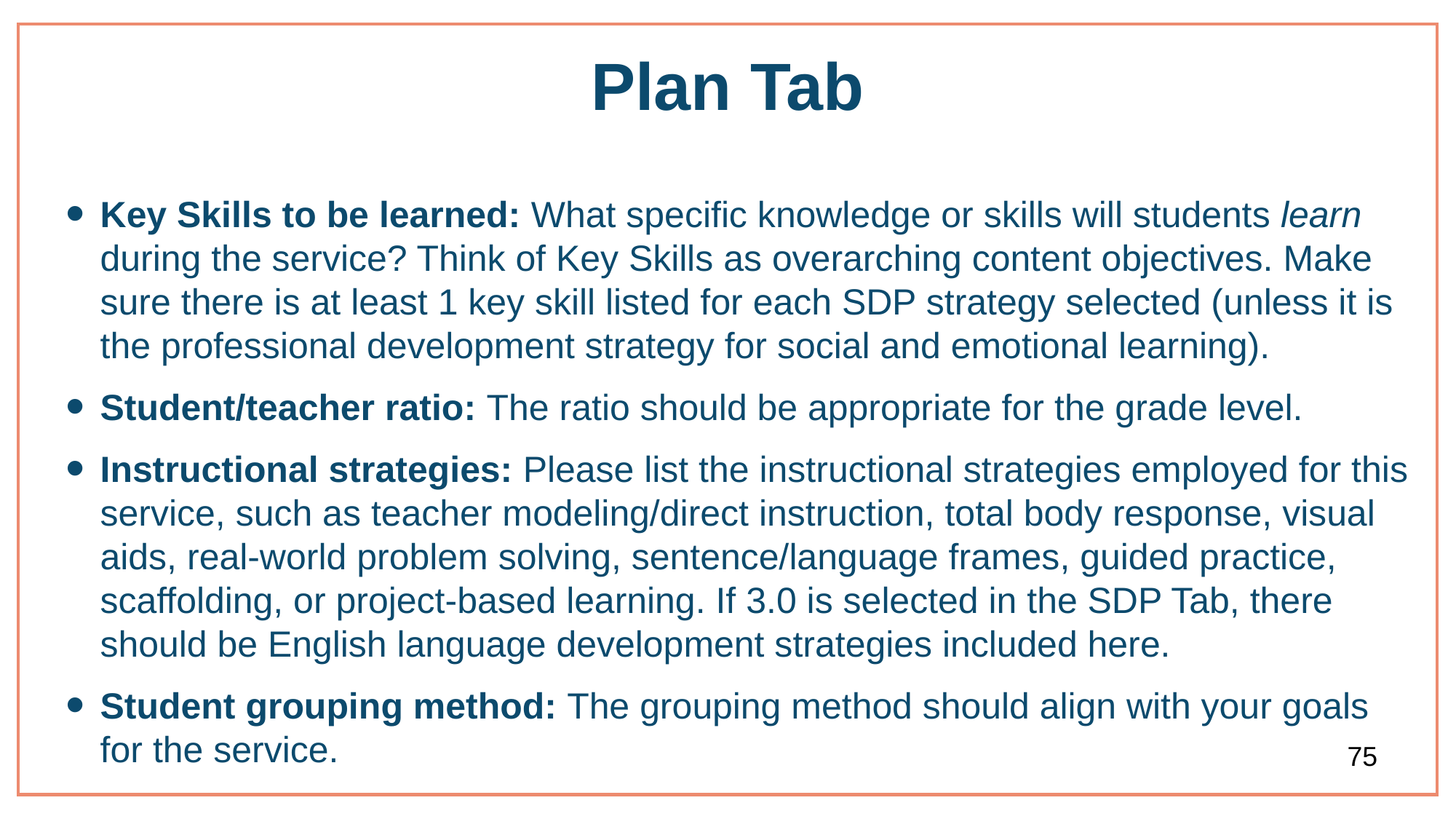

# Plan Tab
Key Skills to be learned: What specific knowledge or skills will students learn during the service? Think of Key Skills as overarching content objectives. Make sure there is at least 1 key skill listed for each SDP strategy selected (unless it is the professional development strategy for social and emotional learning).
Student/teacher ratio: The ratio should be appropriate for the grade level.
Instructional strategies: Please list the instructional strategies employed for this service, such as teacher modeling/direct instruction, total body response, visual aids, real-world problem solving, sentence/language frames, guided practice, scaffolding, or project-based learning. If 3.0 is selected in the SDP Tab, there should be English language development strategies included here.
Student grouping method: The grouping method should align with your goals for the service.
75